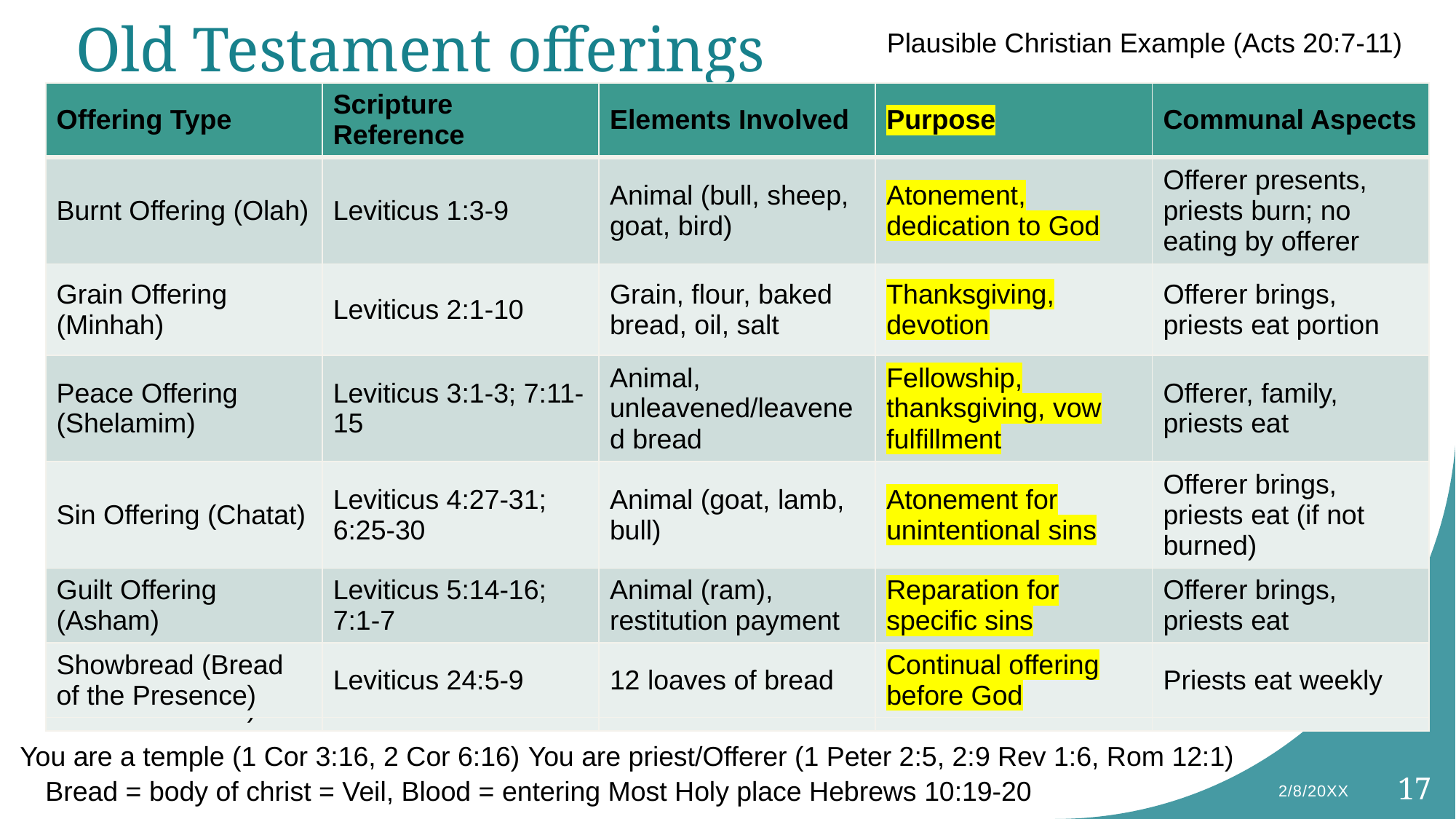

# Old Testament offerings
Plausible Christian Example (Acts 20:7-11)
| Offering Type | Scripture Reference | Elements Involved | Purpose | Communal Aspects |
| --- | --- | --- | --- | --- |
| Burnt Offering (Olah) | Leviticus 1:3-9 | Animal (bull, sheep, goat, bird) | Atonement, dedication to God | Offerer presents, priests burn; no eating by offerer |
| Grain Offering (Minhah) | Leviticus 2:1-10 | Grain, flour, baked bread, oil, salt | Thanksgiving, devotion | Offerer brings, priests eat portion |
| Peace Offering (Shelamim) | Leviticus 3:1-3; 7:11-15 | Animal, unleavened/leavened bread | Fellowship, thanksgiving, vow fulfillment | Offerer, family, priests eat |
| Sin Offering (Chatat) | Leviticus 4:27-31; 6:25-30 | Animal (goat, lamb, bull) | Atonement for unintentional sins | Offerer brings, priests eat (if not burned) |
| Guilt Offering (Asham) | Leviticus 5:14-16; 7:1-7 | Animal (ram), restitution payment | Reparation for specific sins | Offerer brings, priests eat |
| Showbread (Bread of the Presence) | Leviticus 24:5-9 | 12 loaves of bread | Continual offering before God | Priests eat weekly |
| Offering Type | Scripture Reference | Elements Involved | Purpose | Communal Aspects |
| --- | --- | --- | --- | --- |
| Burnt Offering (Olah) | Leviticus 1:3-9 | Animal (bull, sheep, goat, bird) | Atonement, dedication to God | Offerer presents, priests burn; no eating by offerer |
| Grain Offering (Minhah) | Leviticus 2:1-10 | Grain, flour, baked bread, oil, salt | Thanksgiving, devotion | Offerer brings, priests eat portion |
| Peace Offering (Shelamim) | Leviticus 3:1-3; 7:11-15 | Animal, unleavened/leavened bread | Fellowship, thanksgiving, vow fulfillment | Offerer, family, priests eat |
| Sin Offering (Chatat) | Leviticus 4:27-31; 6:25-30 | Animal (goat, lamb, bull) | Atonement for unintentional sins | Offerer brings, priests eat (if not burned) |
| Guilt Offering (Asham) | Leviticus 5:14-16; 7:1-7 | Animal (ram), restitution payment | Reparation for specific sins | Offerer brings, priests eat |
| Showbread (Bread of the Presence) | Leviticus 24:5-9 | 12 loaves of bread | Continual offering before God | Priests eat weekly |
You are a temple (1 Cor 3:16, 2 Cor 6:16)
You are priest/Offerer (1 Peter 2:5, 2:9 Rev 1:6, Rom 12:1)
Bread = body of christ = Veil, Blood = entering Most Holy place Hebrews 10:19-20
2/8/20XX
17